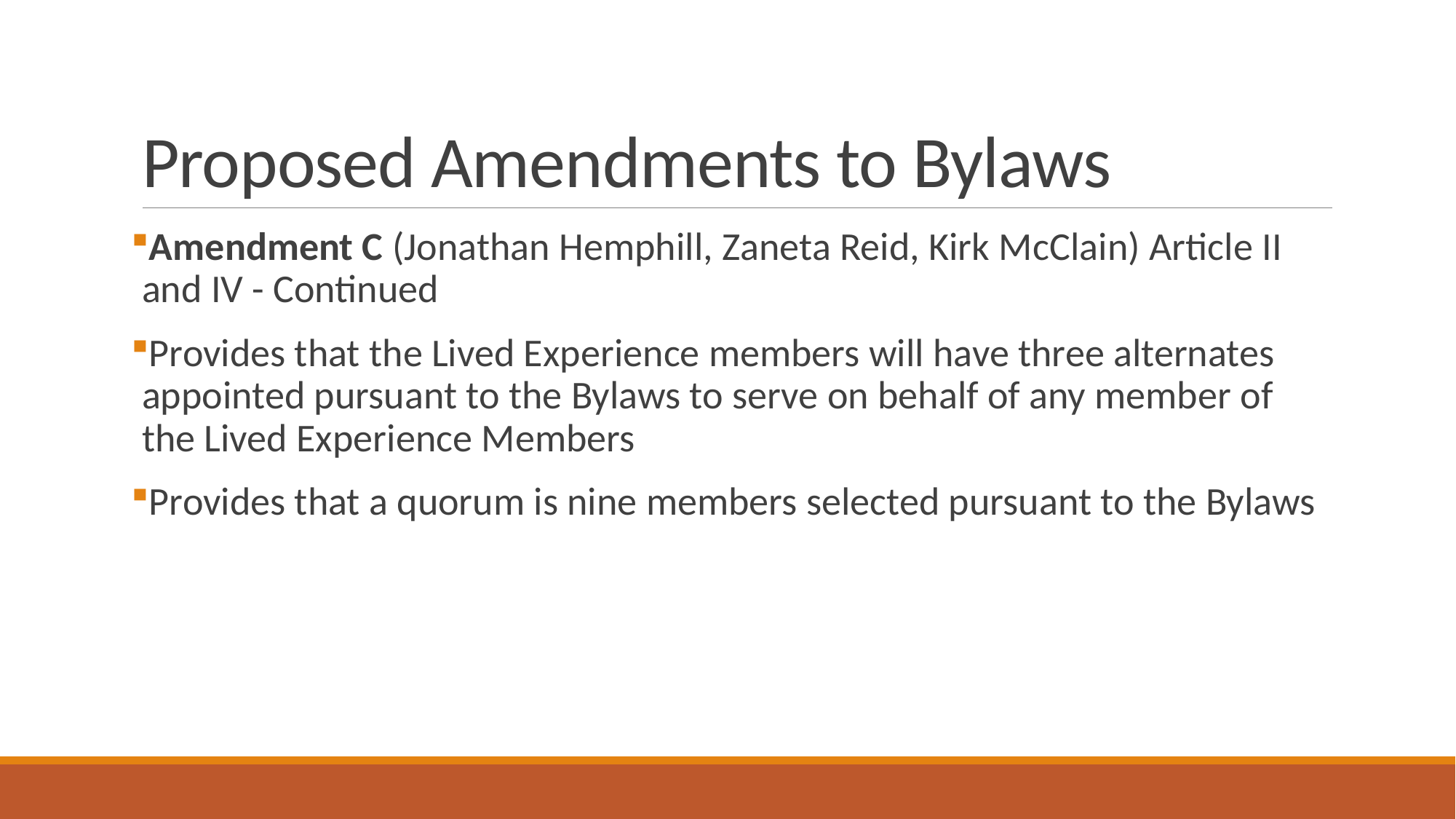

# Proposed Amendments to Bylaws
Amendment C (Jonathan Hemphill, Zaneta Reid, Kirk McClain) Article II and IV - Continued
Provides that the Lived Experience members will have three alternates appointed pursuant to the Bylaws to serve on behalf of any member of the Lived Experience Members
Provides that a quorum is nine members selected pursuant to the Bylaws